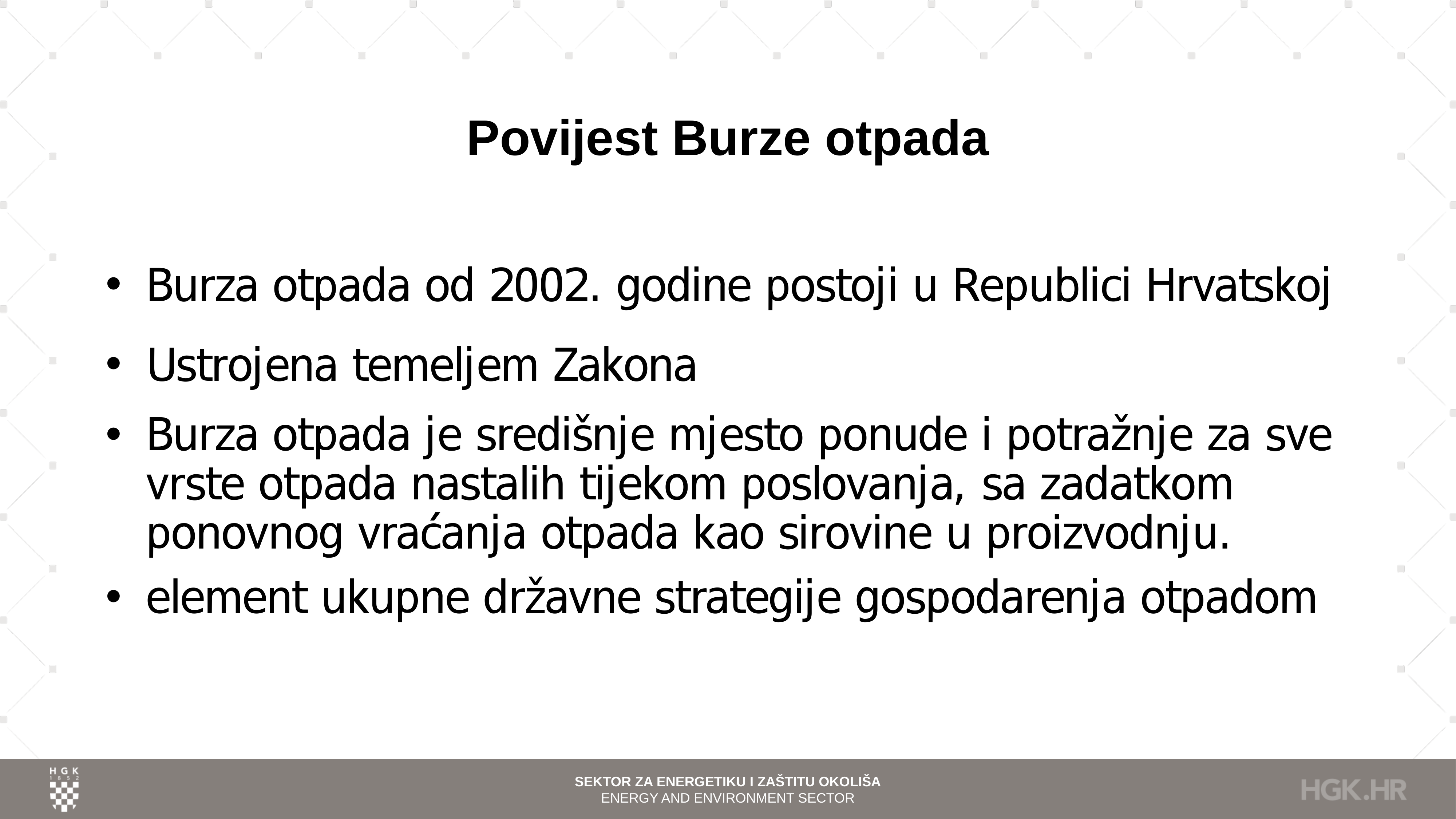

# Povijest Burze otpada
Burza otpada od 2002. godine postoji u Republici Hrvatskoj
Ustrojena temeljem Zakona
Burza otpada je središnje mjesto ponude i potražnje za sve vrste otpada nastalih tijekom poslovanja, sa zadatkom ponovnog vraćanja otpada kao sirovine u proizvodnju.
element ukupne državne strategije gospodarenja otpadom